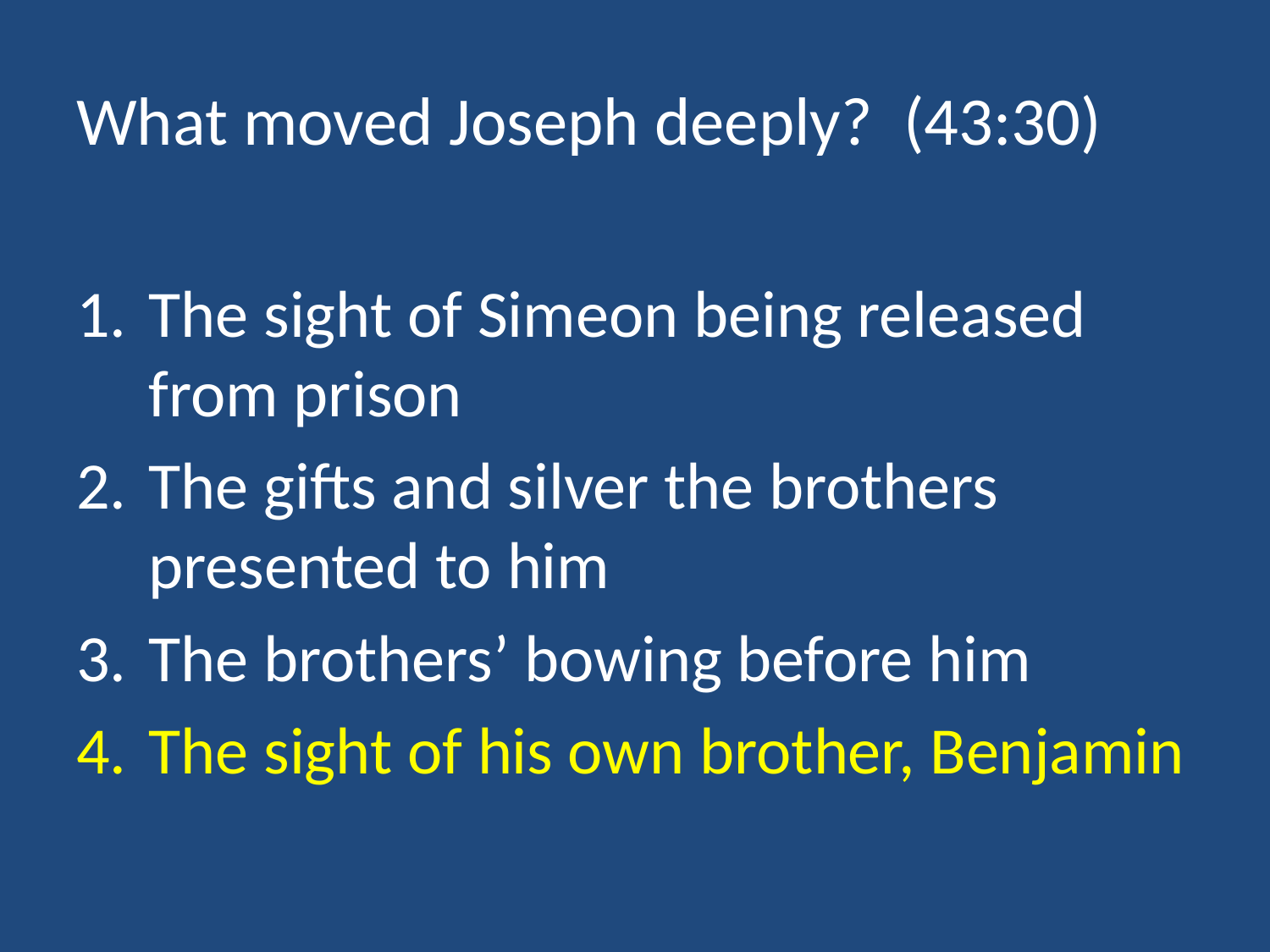

# What moved Joseph deeply?  (43:30)
The sight of Simeon being released from prison
The gifts and silver the brothers presented to him
The brothers’ bowing before him
The sight of his own brother, Benjamin